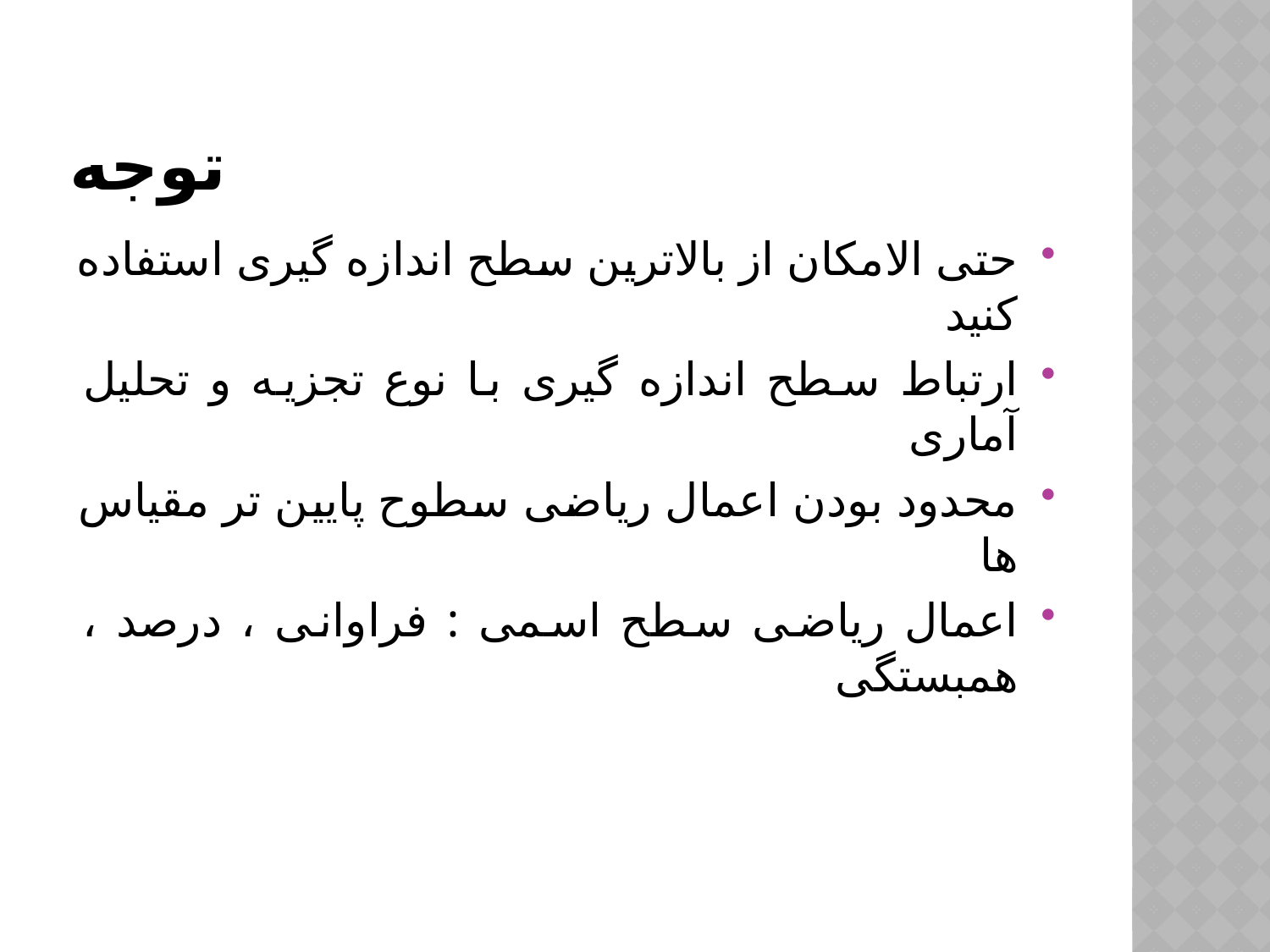

# توجه
حتی الامکان از بالاترین سطح اندازه گیری استفاده کنید
ارتباط سطح اندازه گیری با نوع تجزیه و تحلیل آماری
محدود بودن اعمال ریاضی سطوح پایین تر مقیاس ها
اعمال ریاضی سطح اسمی : فراوانی ، درصد ، همبستگی